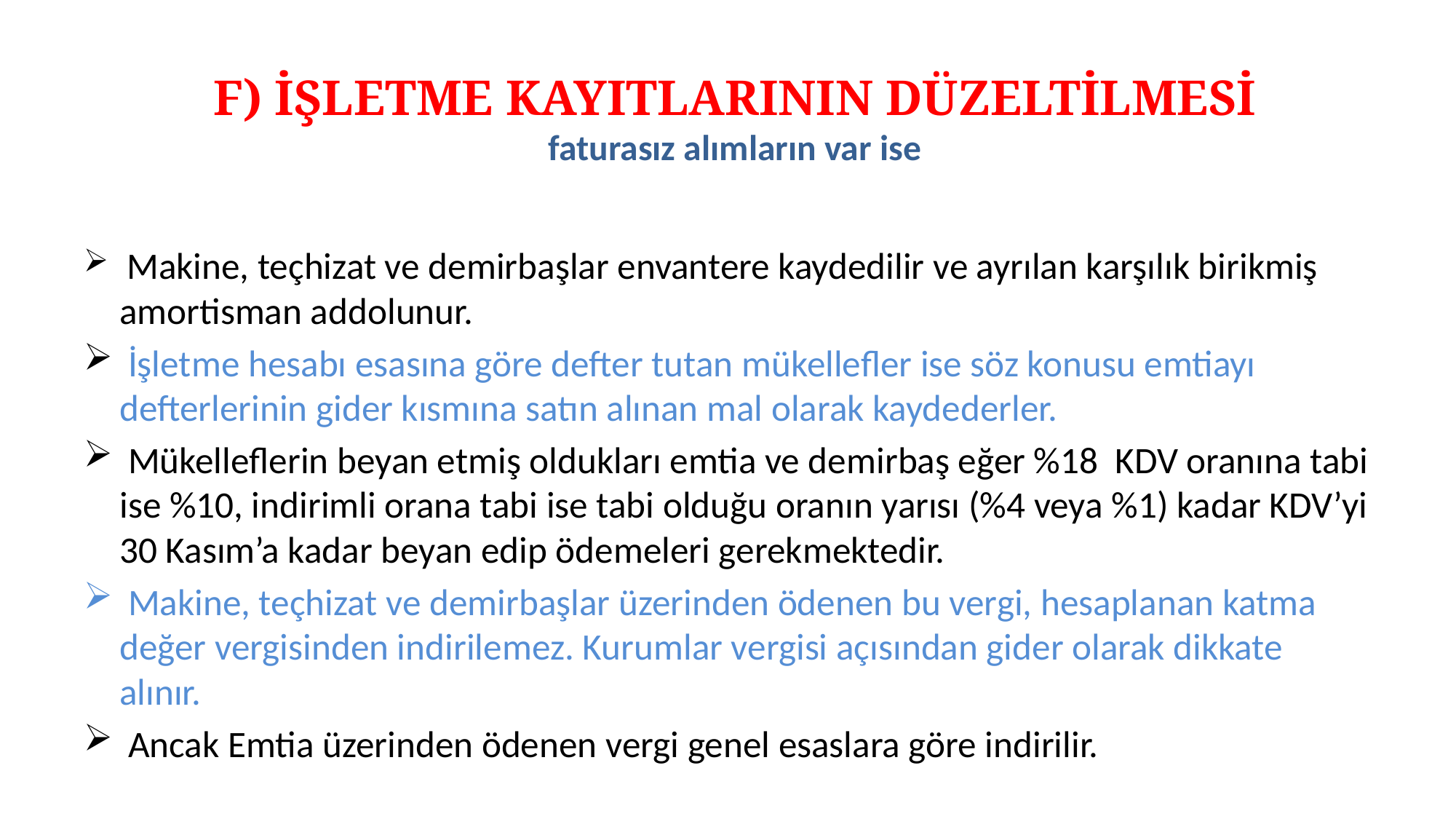

# F) İŞLETME KAYITLARININ DÜZELTİLMESİ faturasız alımların var ise
 Makine, teçhizat ve demirbaşlar envantere kaydedilir ve ayrılan karşılık birikmiş amortisman addolunur.
 İşletme hesabı esasına göre defter tutan mükellefler ise söz konusu emtiayı defterlerinin gider kısmına satın alınan mal olarak kaydederler.
 Mükelleflerin beyan etmiş oldukları emtia ve demirbaş eğer %18  KDV oranına tabi ise %10, indirimli orana tabi ise tabi olduğu oranın yarısı (%4 veya %1) kadar KDV’yi 30 Kasım’a kadar beyan edip ödemeleri gerekmektedir.
 Makine, teçhizat ve demirbaşlar üzerinden ödenen bu vergi, hesaplanan katma değer vergisinden indirilemez. Kurumlar vergisi açısından gider olarak dikkate alınır.
 Ancak Emtia üzerinden ödenen vergi genel esaslara göre indirilir.